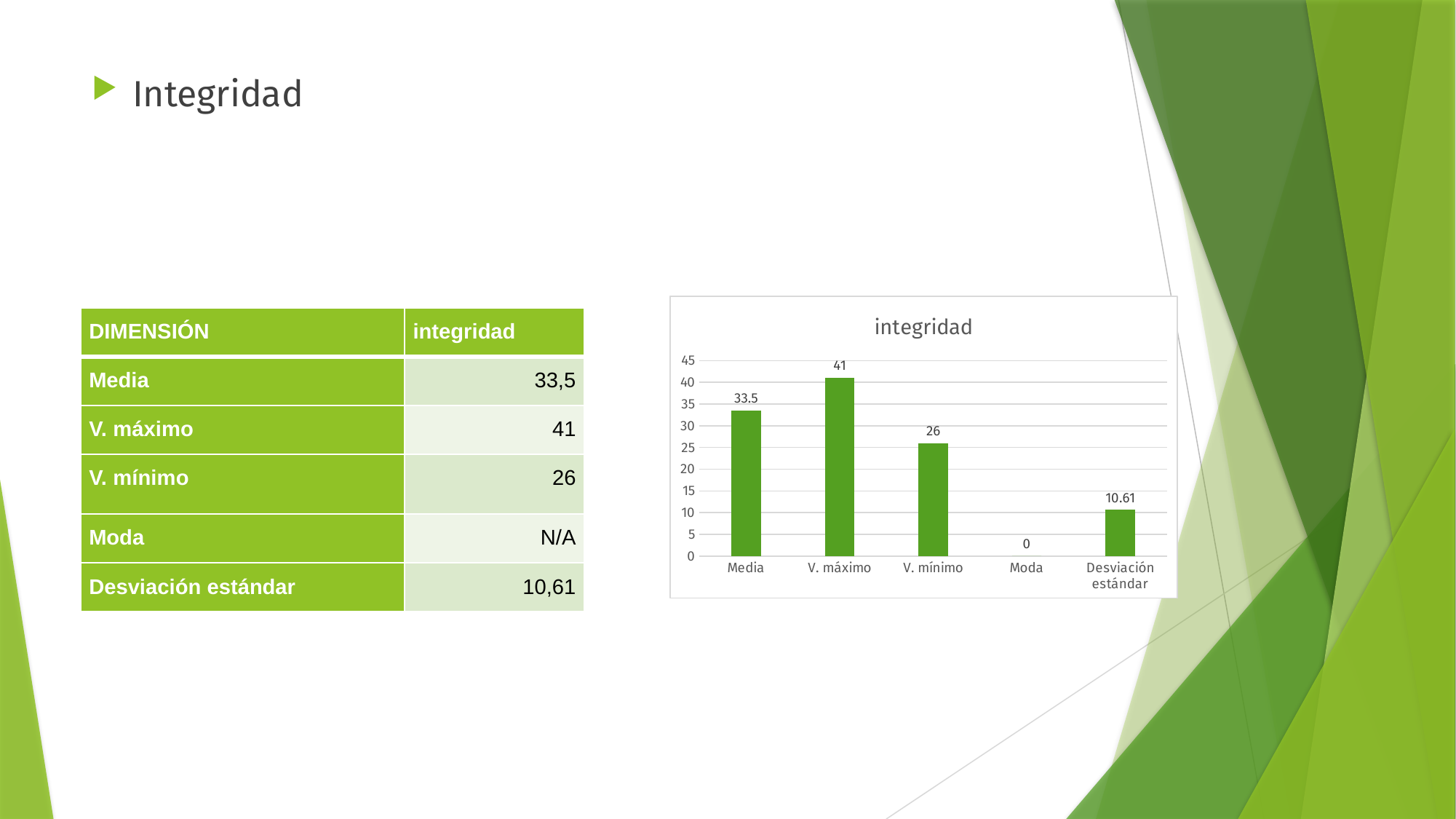

Integridad

### Chart:

| Category | integridad |
|---|---|
| Media | 33.5 |
| V. máximo | 41.0 |
| V. mínimo | 26.0 |
| Moda | 0.0 |
| Desviación estándar | 10.61 |
| DIMENSIÓN | integridad |
| --- | --- |
| Media | 33,5 |
| V. máximo | 41 |
| V. mínimo | 26 |
| Moda | N/A |
| Desviación estándar | 10,61 |